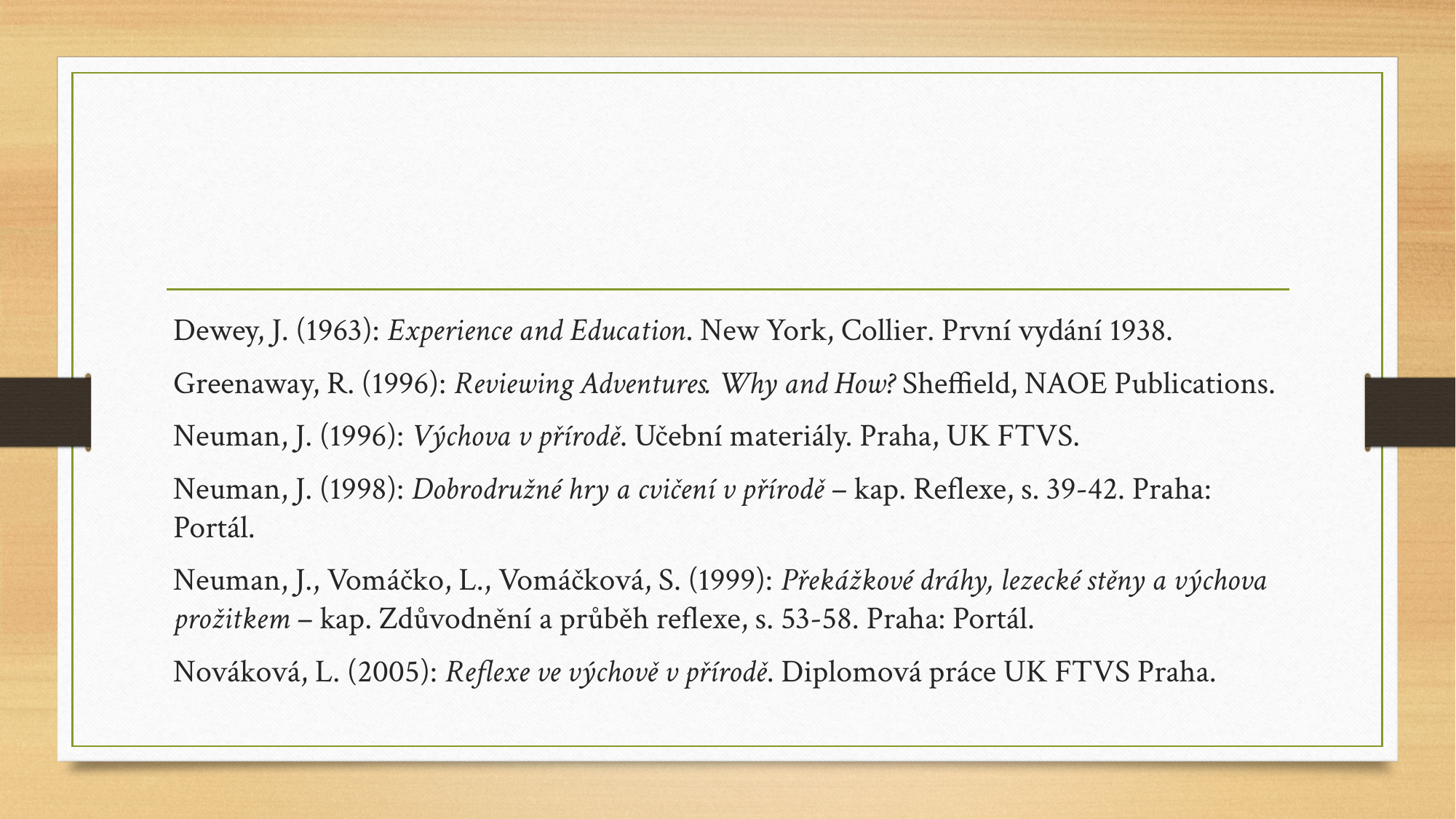

#
Dewey, J. (1963): Experience and Education. New York, Collier. První vydání 1938.
Greenaway, R. (1996): Reviewing Adventures. Why and How? Sheffield, NAOE Publications.
Neuman, J. (1996): Výchova v přírodě. Učební materiály. Praha, UK FTVS.
Neuman, J. (1998): Dobrodružné hry a cvičení v přírodě – kap. Reflexe, s. 39-42. Praha: Portál.
Neuman, J., Vomáčko, L., Vomáčková, S. (1999): Překážkové dráhy, lezecké stěny a výchova prožitkem – kap. Zdůvodnění a průběh reflexe, s. 53-58. Praha: Portál.
Nováková, L. (2005): Reflexe ve výchově v přírodě. Diplomová práce UK FTVS Praha.